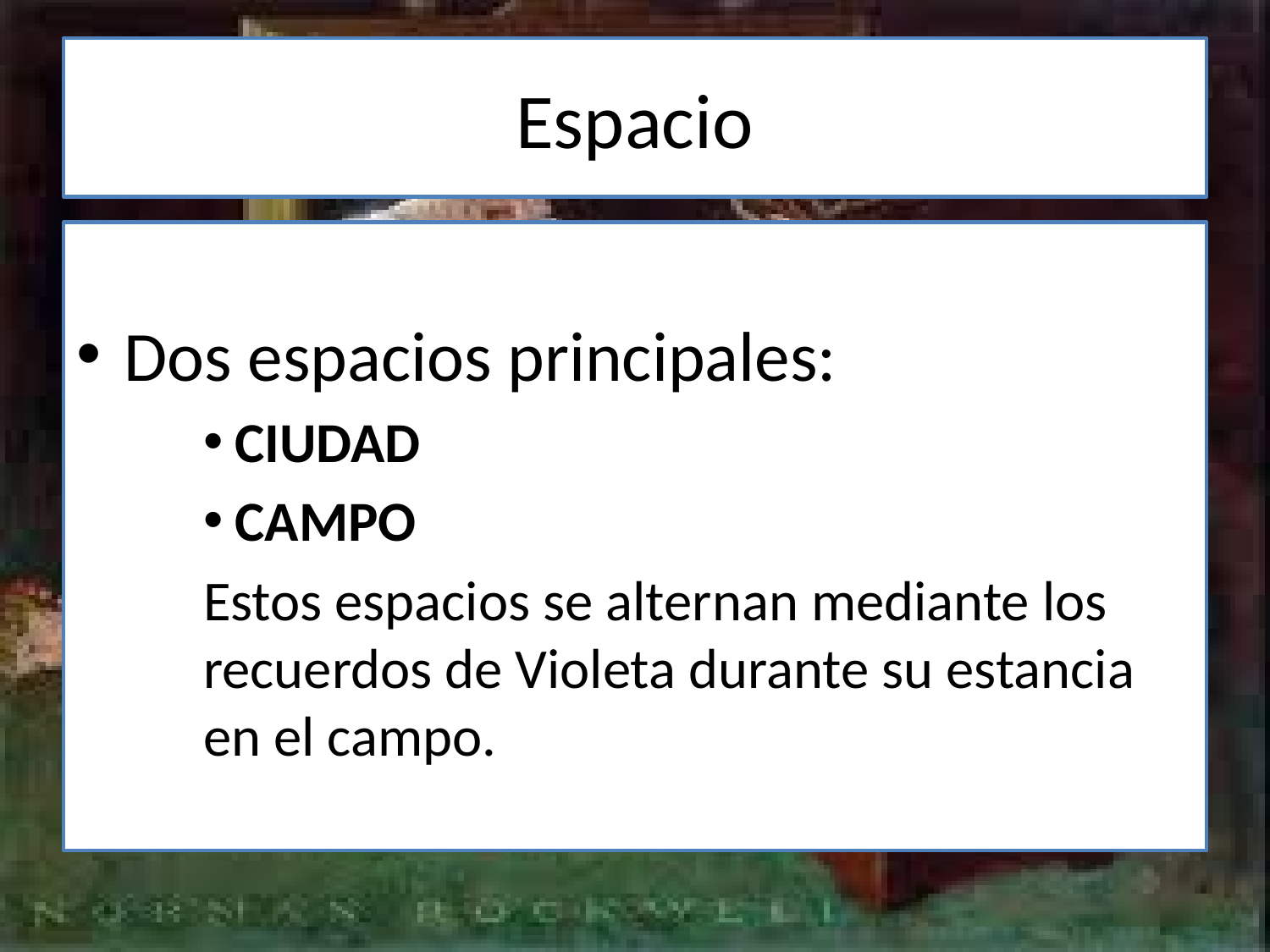

# Espacio

Dos espacios principales:
CIUDAD
CAMPO
Estos espacios se alternan mediante los recuerdos de Violeta durante su estancia en el campo.